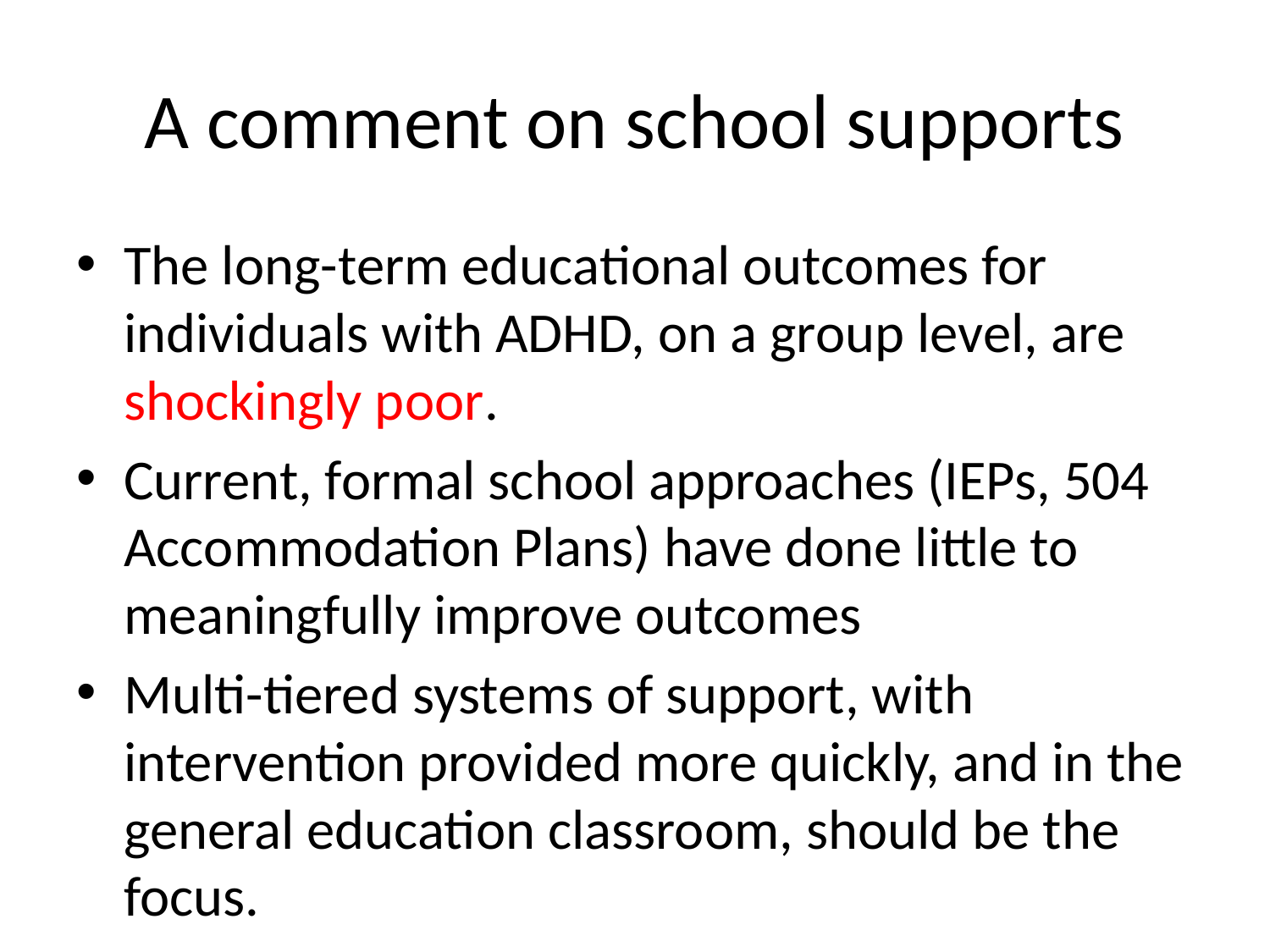

# A comment on school supports
The long-term educational outcomes for individuals with ADHD, on a group level, are shockingly poor.
Current, formal school approaches (IEPs, 504 Accommodation Plans) have done little to meaningfully improve outcomes
Multi-tiered systems of support, with intervention provided more quickly, and in the general education classroom, should be the focus.